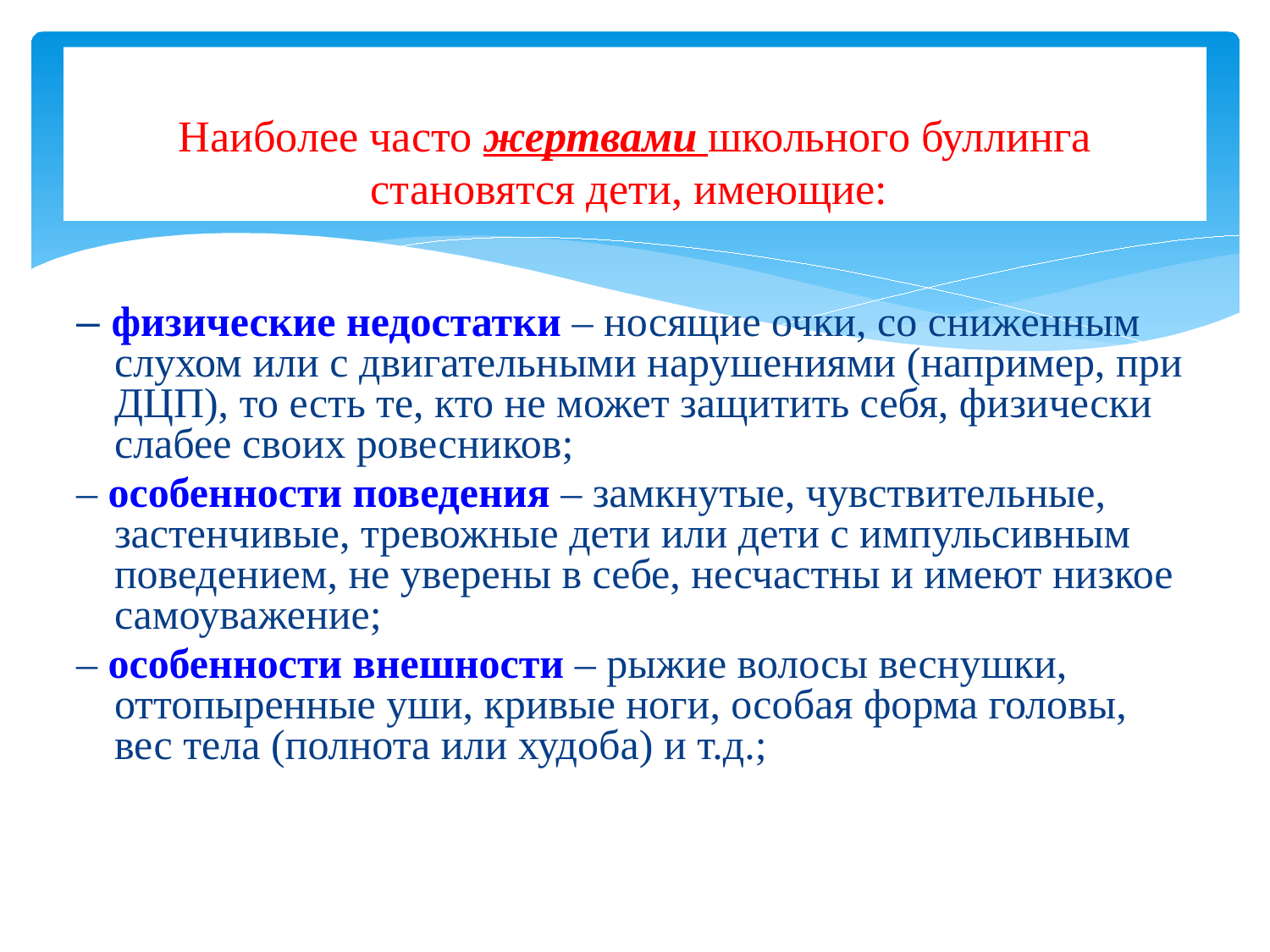

# Наиболее часто жертвами школьного буллинга становятся дети, имеющие:

– физические недостатки – носящие очки, со сниженным слухом или с двигательными нарушениями (например, при ДЦП), то есть те, кто не может защитить себя, физически слабее своих ровесников;
– особенности поведения – замкнутые, чувствительные, застенчивые, тревожные дети или дети с импульсивным поведением, не уверены в себе, несчастны и имеют низкое самоуважение;
– особенности внешности – рыжие волосы веснушки, оттопыренные уши, кривые ноги, особая форма головы, вес тела (полнота или худоба) и т.д.;